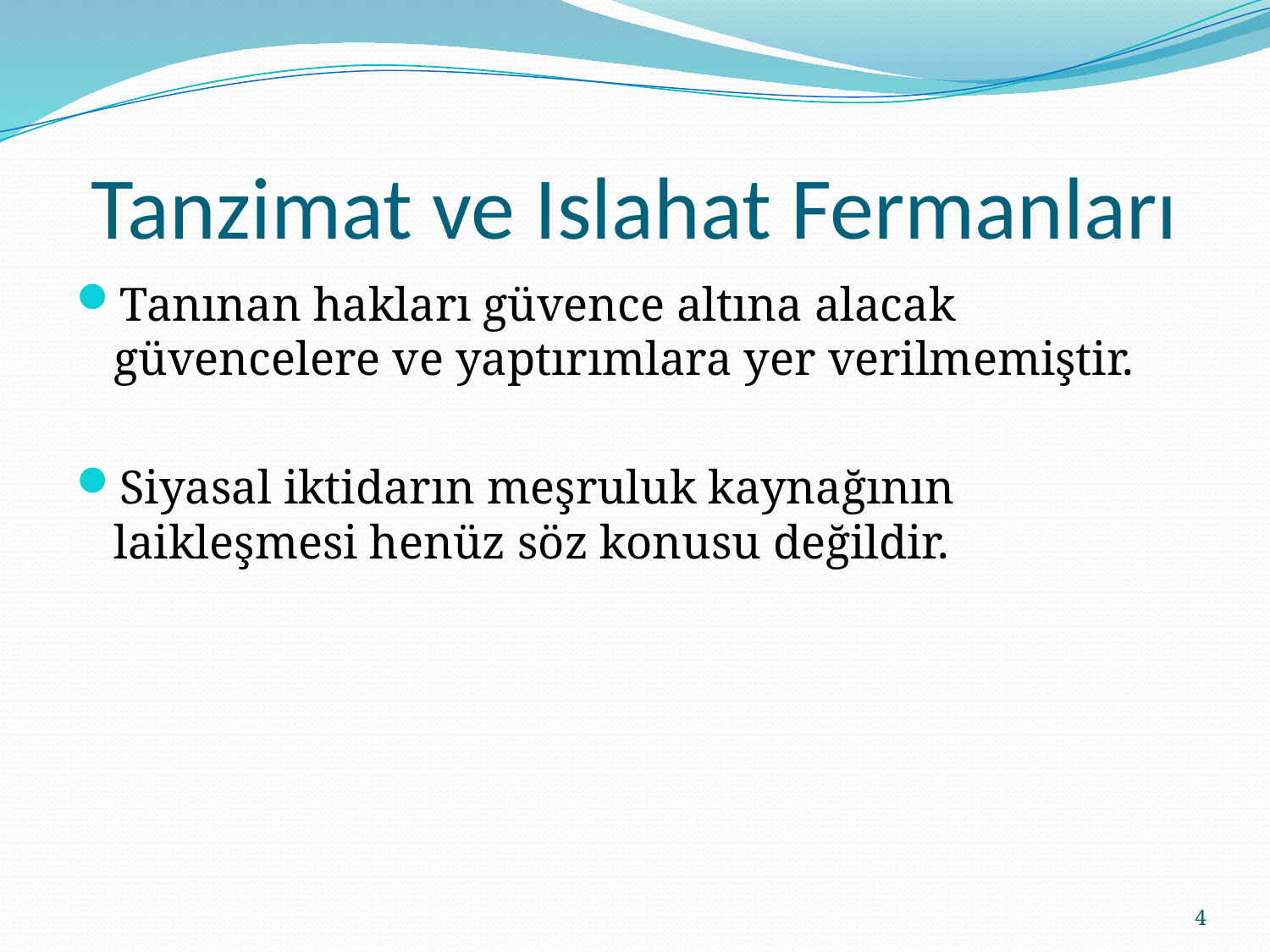

# Tanzimat ve Islahat Fermanları
Tanınan hakları güvence altına alacak güvencelere ve yaptırımlara yer verilmemiştir.

Siyasal iktidarın meşruluk kaynağının laikleşmesi henüz söz konusu değildir.
4